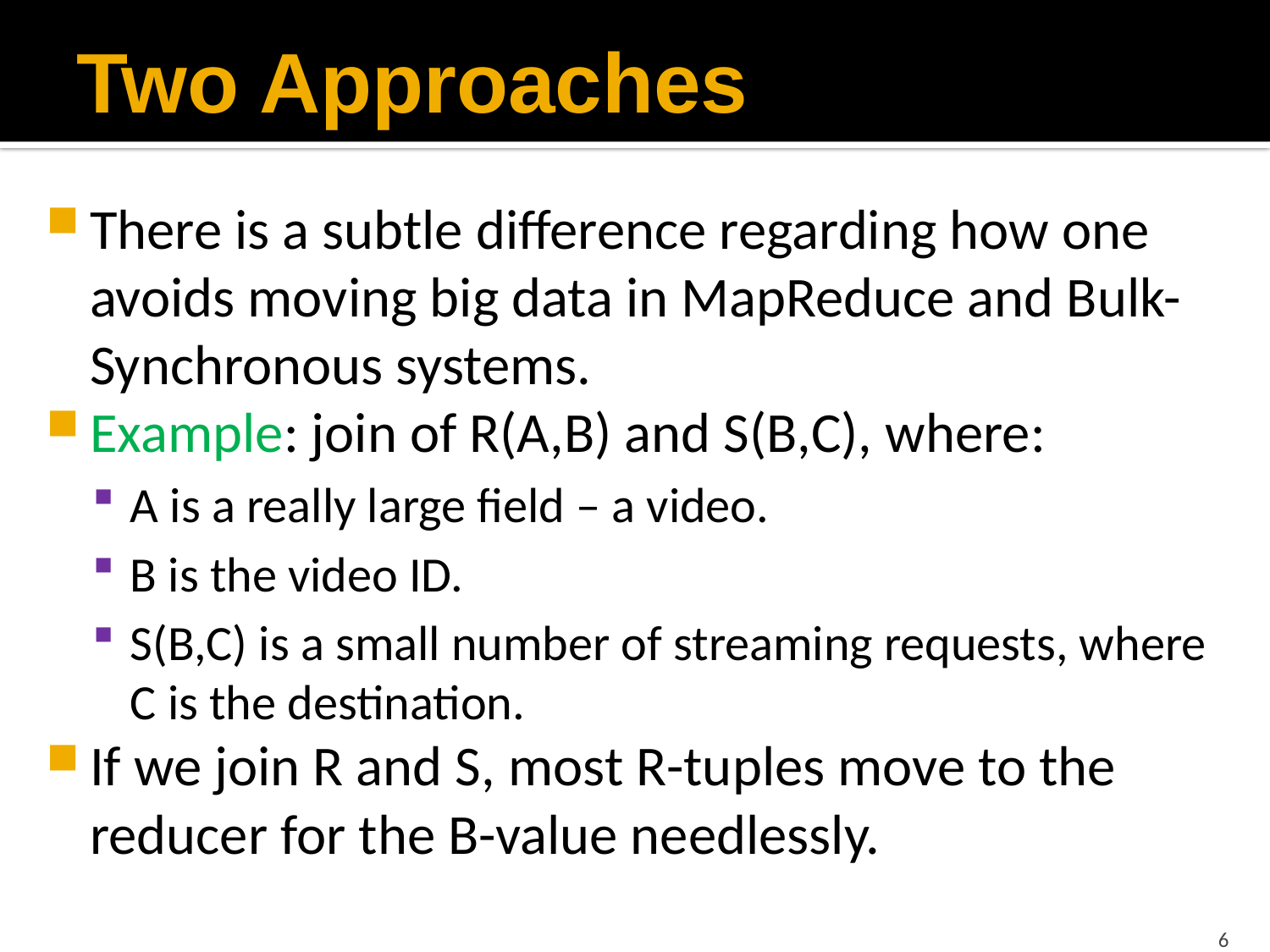

# Two Approaches
There is a subtle difference regarding how one avoids moving big data in MapReduce and Bulk-Synchronous systems.
Example: join of R(A,B) and S(B,C), where:
A is a really large field – a video.
B is the video ID.
S(B,C) is a small number of streaming requests, where C is the destination.
If we join R and S, most R-tuples move to the reducer for the B-value needlessly.
6